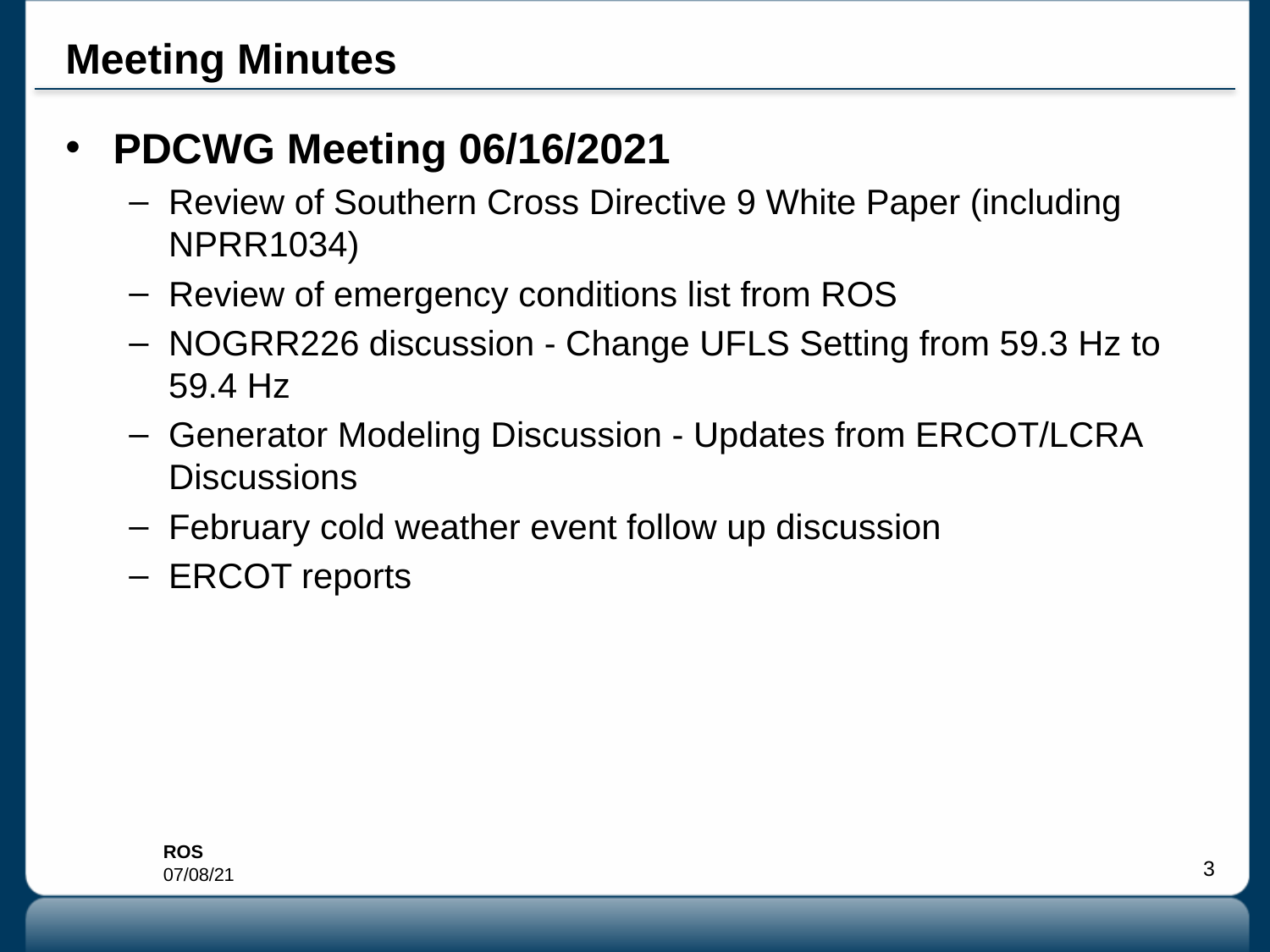

# Meeting Minutes
PDCWG Meeting 06/16/2021
Review of Southern Cross Directive 9 White Paper (including NPRR1034)
Review of emergency conditions list from ROS
NOGRR226 discussion - Change UFLS Setting from 59.3 Hz to 59.4 Hz
Generator Modeling Discussion - Updates from ERCOT/LCRA Discussions
February cold weather event follow up discussion
ERCOT reports